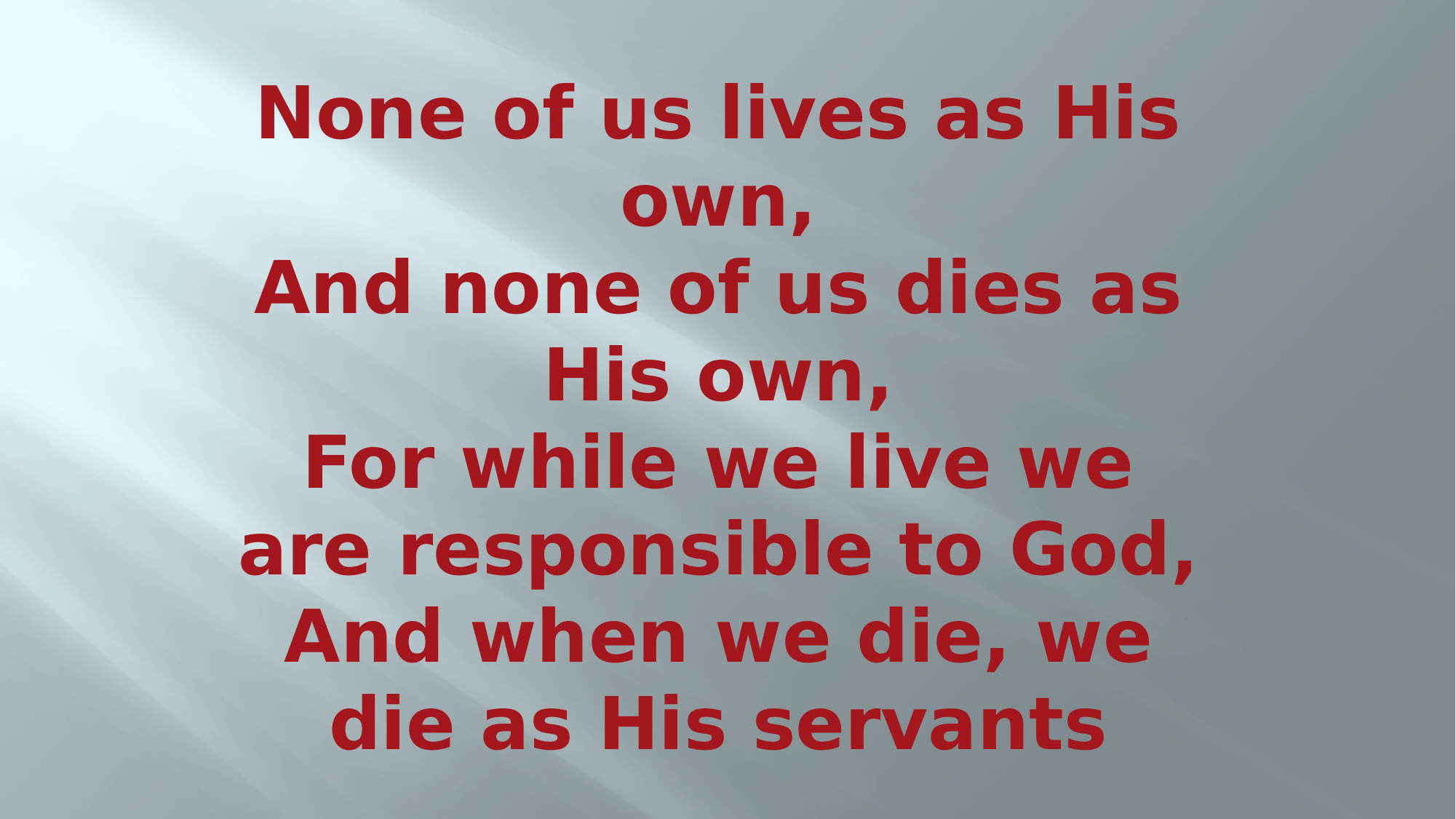

# None of us lives as His own, And none of us dies as His own, For while we live we are responsible to God, And when we die, we die as His servants